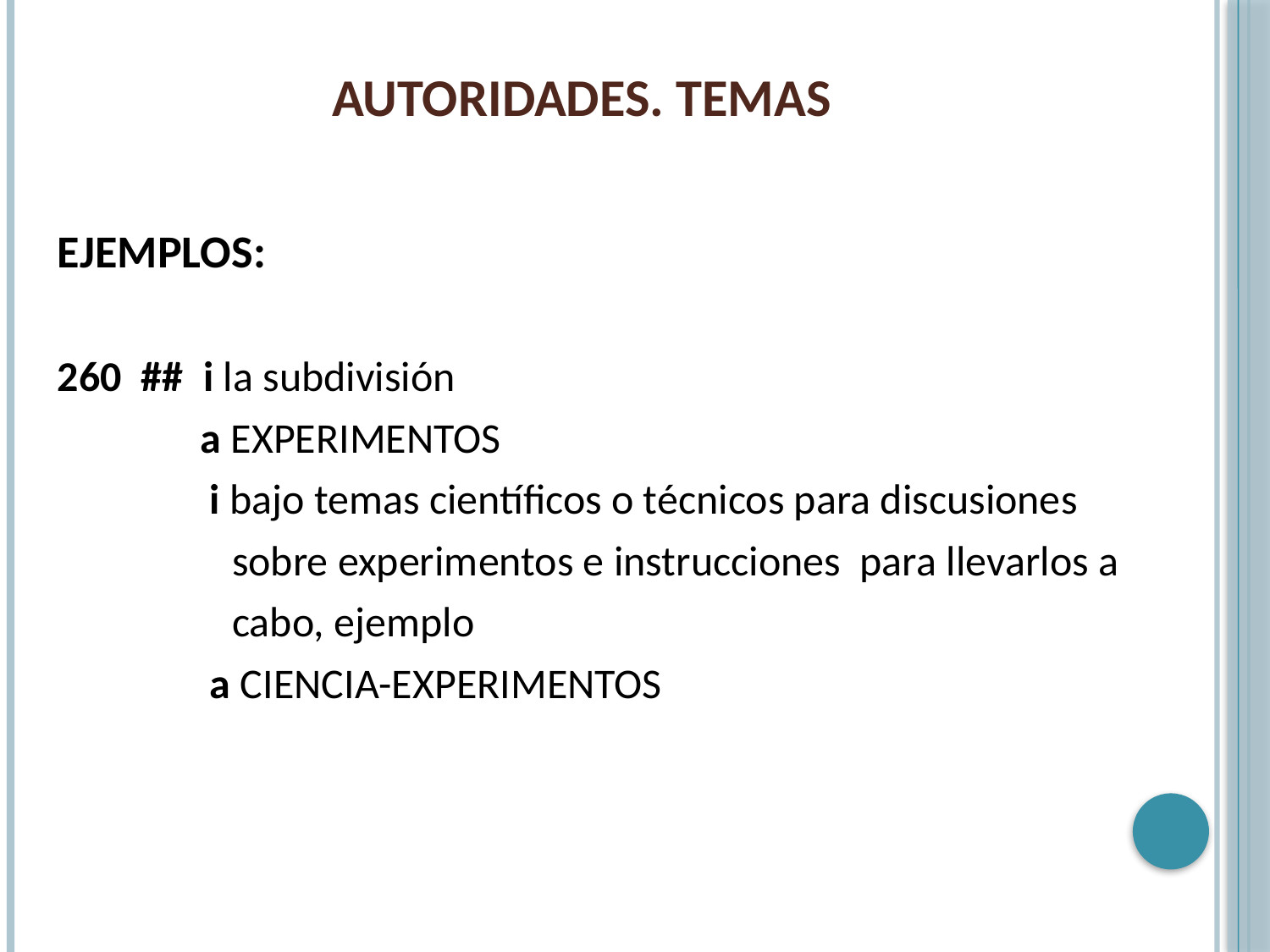

# AUTORIDADES. TEMAS
EJEMPLOS:

260  ##	  i la subdivisión
               a EXPERIMENTOS
                i bajo temas científicos o técnicos para discusiones
	     sobre experimentos e instrucciones  para llevarlos a
	     cabo, ejemplo
                a CIENCIA-EXPERIMENTOS